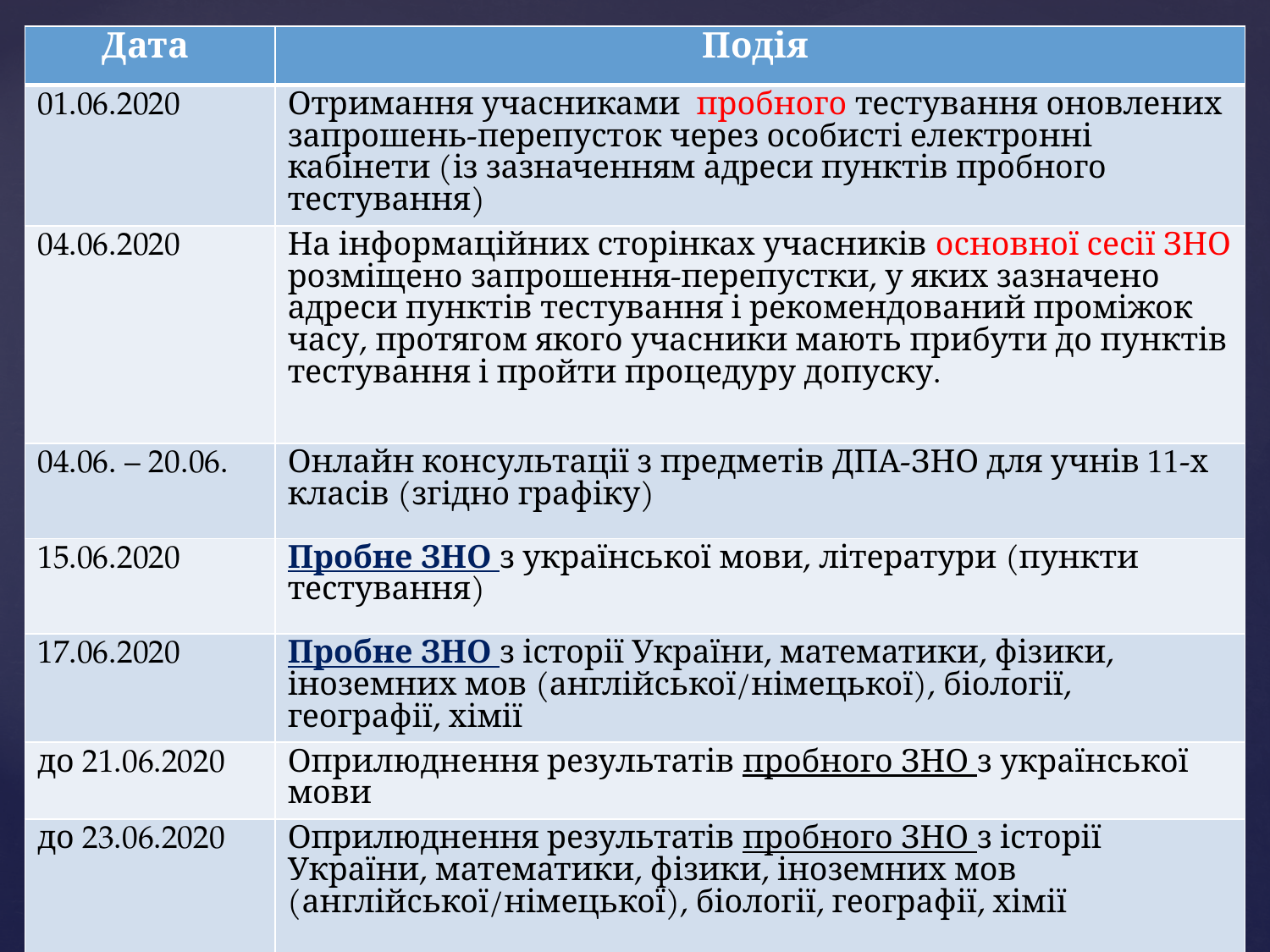

| Дата | Подія |
| --- | --- |
| 01.06.2020 | Отримання учасниками пробного тестування оновлених запрошень-перепусток через особисті електронні кабінети (із зазначенням адреси пунктів пробного тестування) |
| 04.06.2020 | На інформаційних сторінках учасників основної сесії ЗНО розміщено запрошення-перепустки, у яких зазначено адреси пунктів тестування і рекомендований проміжок часу, протягом якого учасники мають прибути до пунктів тестування і пройти процедуру допуску. |
| 04.06. – 20.06. | Онлайн консультації з предметів ДПА-ЗНО для учнів 11-х класів (згідно графіку) |
| 15.06.2020 | Пробне ЗНО з української мови, літератури (пункти тестування) |
| 17.06.2020 | Пробне ЗНО з історії України, математики, фізики, іноземних мов (англійської/німецької), біології, географії, хімії |
| до 21.06.2020 | Оприлюднення результатів пробного ЗНО з української мови |
| до 23.06.2020 | Оприлюднення результатів пробного ЗНО з історії України, математики, фізики, іноземних мов (англійської/німецької), біології, географії, хімії |